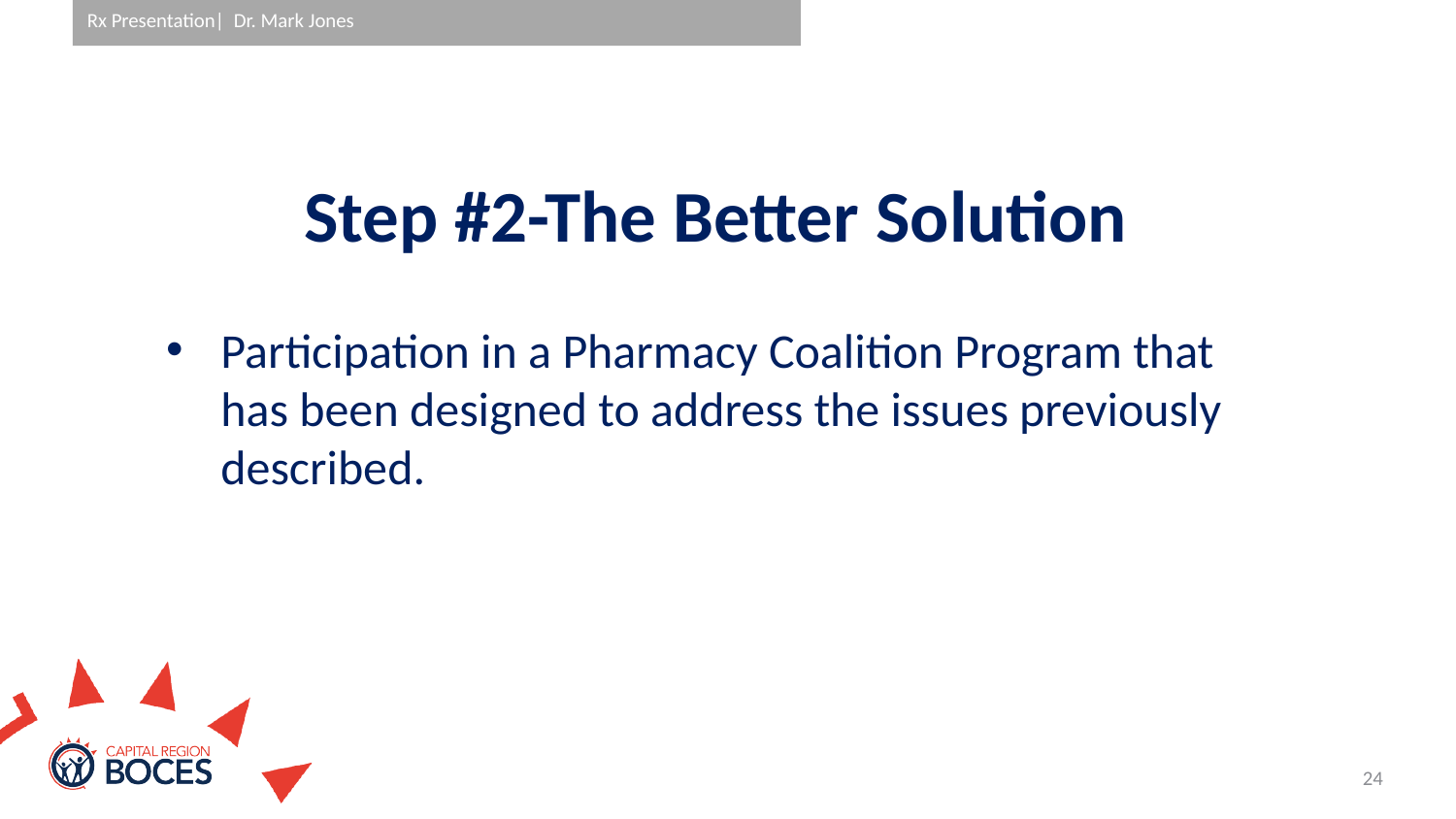

# Step #2-The Better Solution
Participation in a Pharmacy Coalition Program that has been designed to address the issues previously described.
24